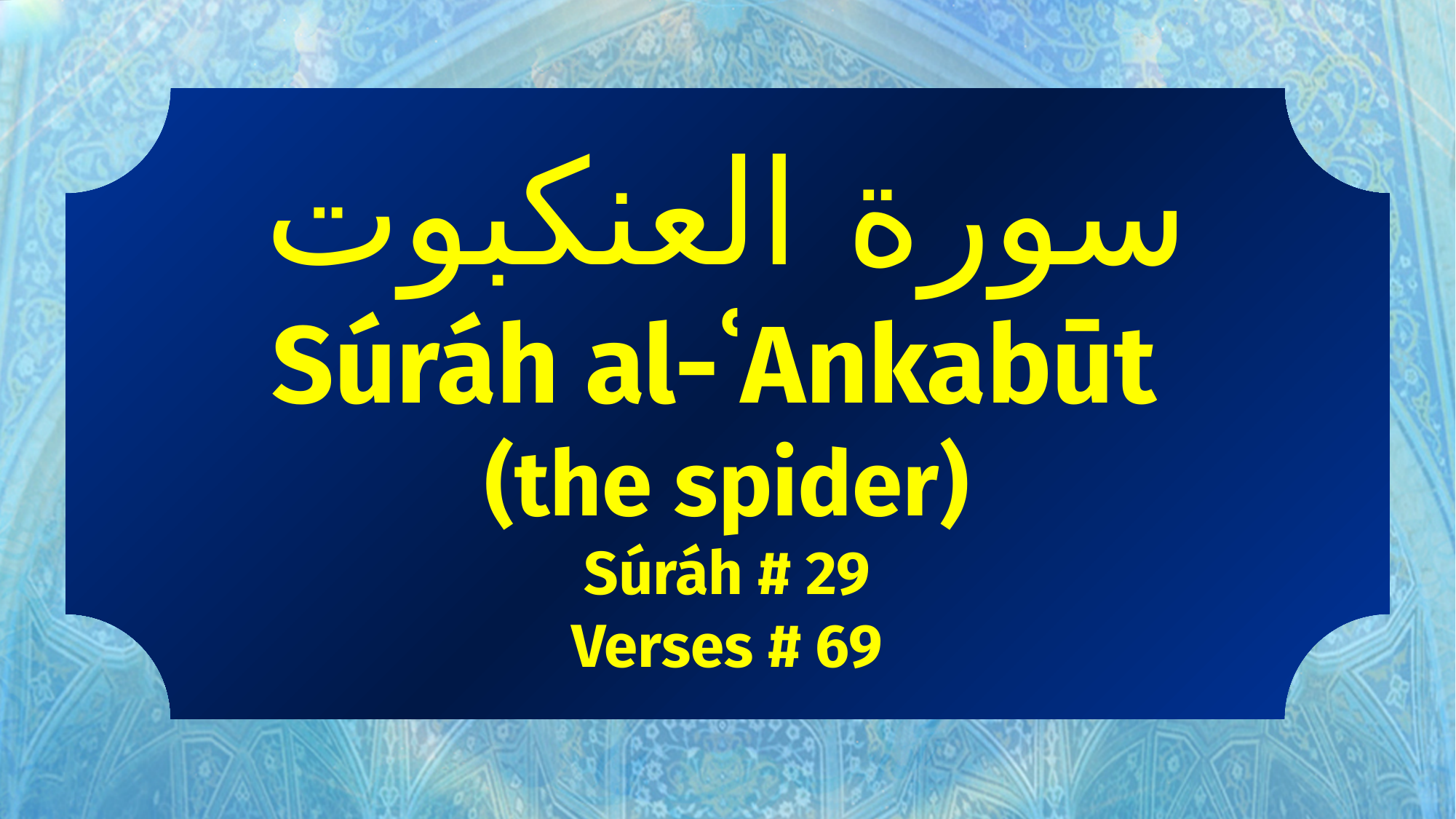

سورة العنكبوت
Súráh al-ʿAnkabūt
(the spider)
Súráh # 29
Verses # 69